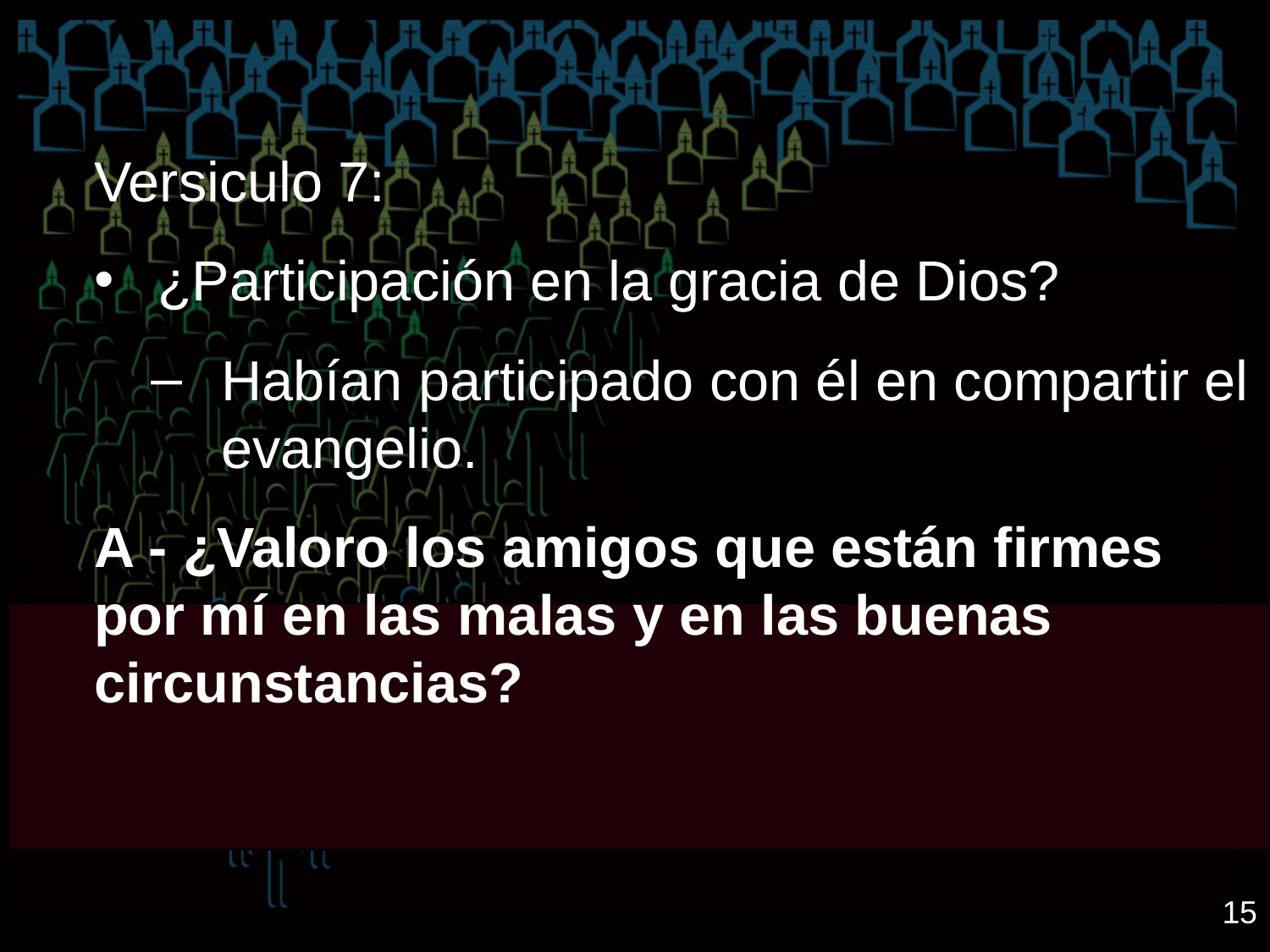

Versiculo 7:
¿Participación en la gracia de Dios?
Habían participado con él en compartir el evangelio.
A - ¿Valoro los amigos que están firmes por mí en las malas y en las buenas circunstancias?

15